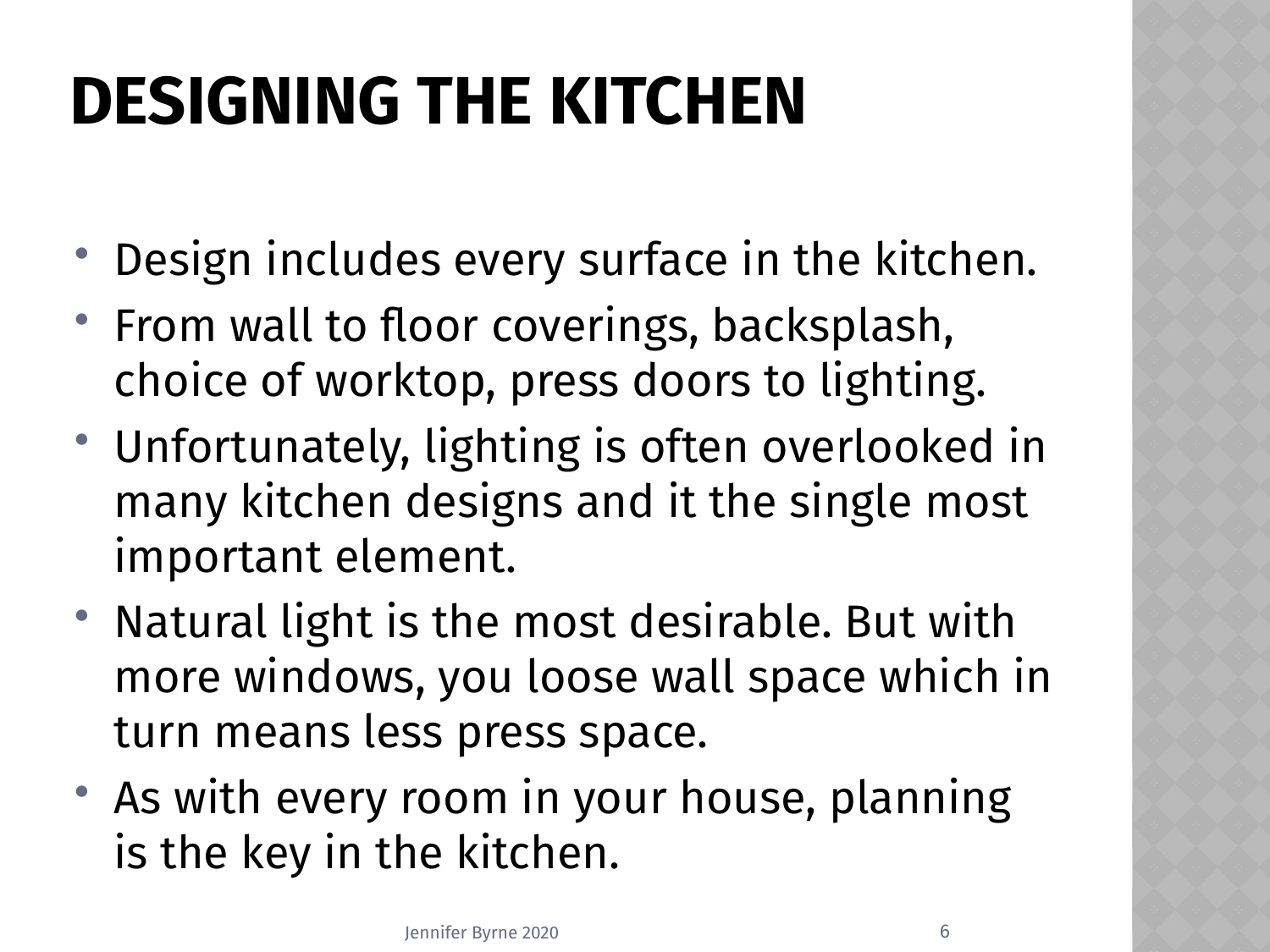

# Designing the kitchen
Design includes every surface in the kitchen.
From wall to floor coverings, backsplash, choice of worktop, press doors to lighting.
Unfortunately, lighting is often overlooked in many kitchen designs and it the single most important element.
Natural light is the most desirable. But with more windows, you loose wall space which in turn means less press space.
As with every room in your house, planning is the key in the kitchen.

6
Jennifer Byrne 2020